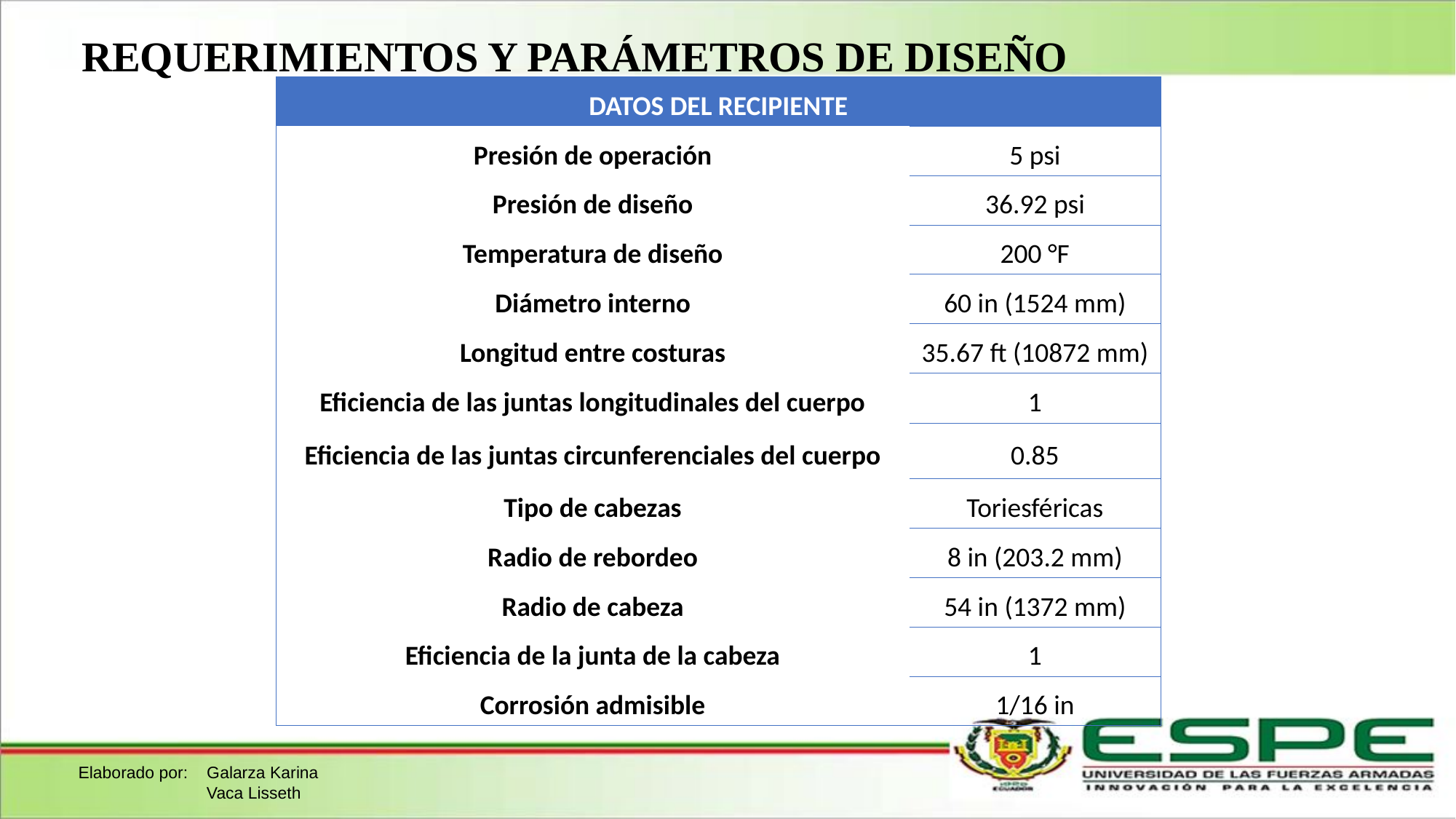

# REQUERIMIENTOS Y PARÁMETROS DE DISEÑO
| DATOS DEL RECIPIENTE |  |
| --- | --- |
| Presión de operación | 5 psi |
| Presión de diseño | 36.92 psi |
| Temperatura de diseño | 200 °F |
| Diámetro interno | 60 in (1524 mm) |
| Longitud entre costuras | 35.67 ft (10872 mm) |
| Eficiencia de las juntas longitudinales del cuerpo | 1 |
| Eficiencia de las juntas circunferenciales del cuerpo | 0.85 |
| Tipo de cabezas | Toriesféricas |
| Radio de rebordeo | 8 in (203.2 mm) |
| Radio de cabeza | 54 in (1372 mm) |
| Eficiencia de la junta de la cabeza | 1 |
| Corrosión admisible | 1/16 in |
Elaborado por:    Galarza Karina
	    Vaca Lisseth